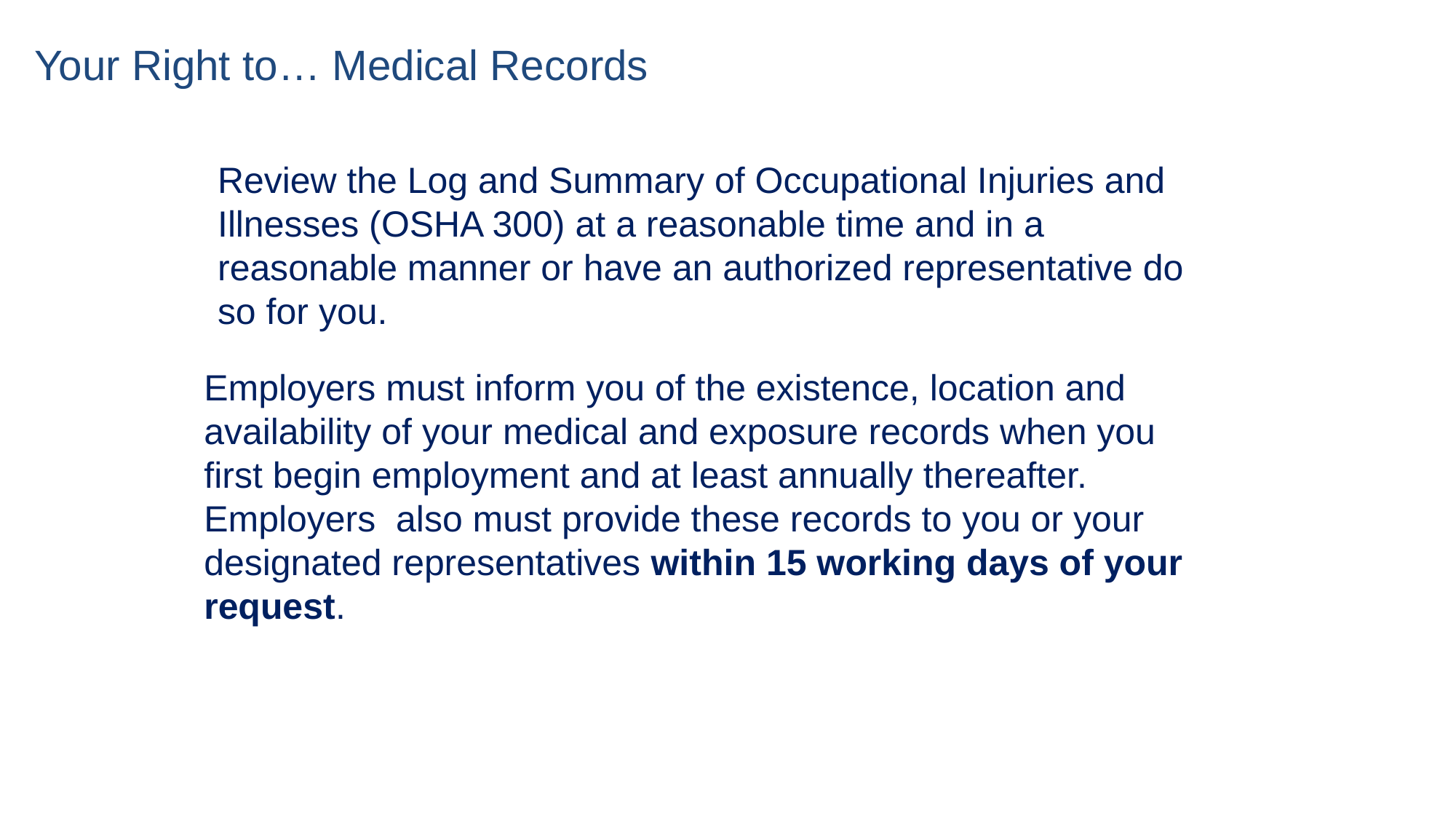

# Your Right to… Medical Records
Review the Log and Summary of Occupational Injuries and Illnesses (OSHA 300) at a reasonable time and in a reasonable manner or have an authorized representative do so for you.
Employers must inform you of the existence, location and availability of your medical and exposure records when you first begin employment and at least annually thereafter. Employers  also must provide these records to you or your designated representatives within 15 working days of your request.